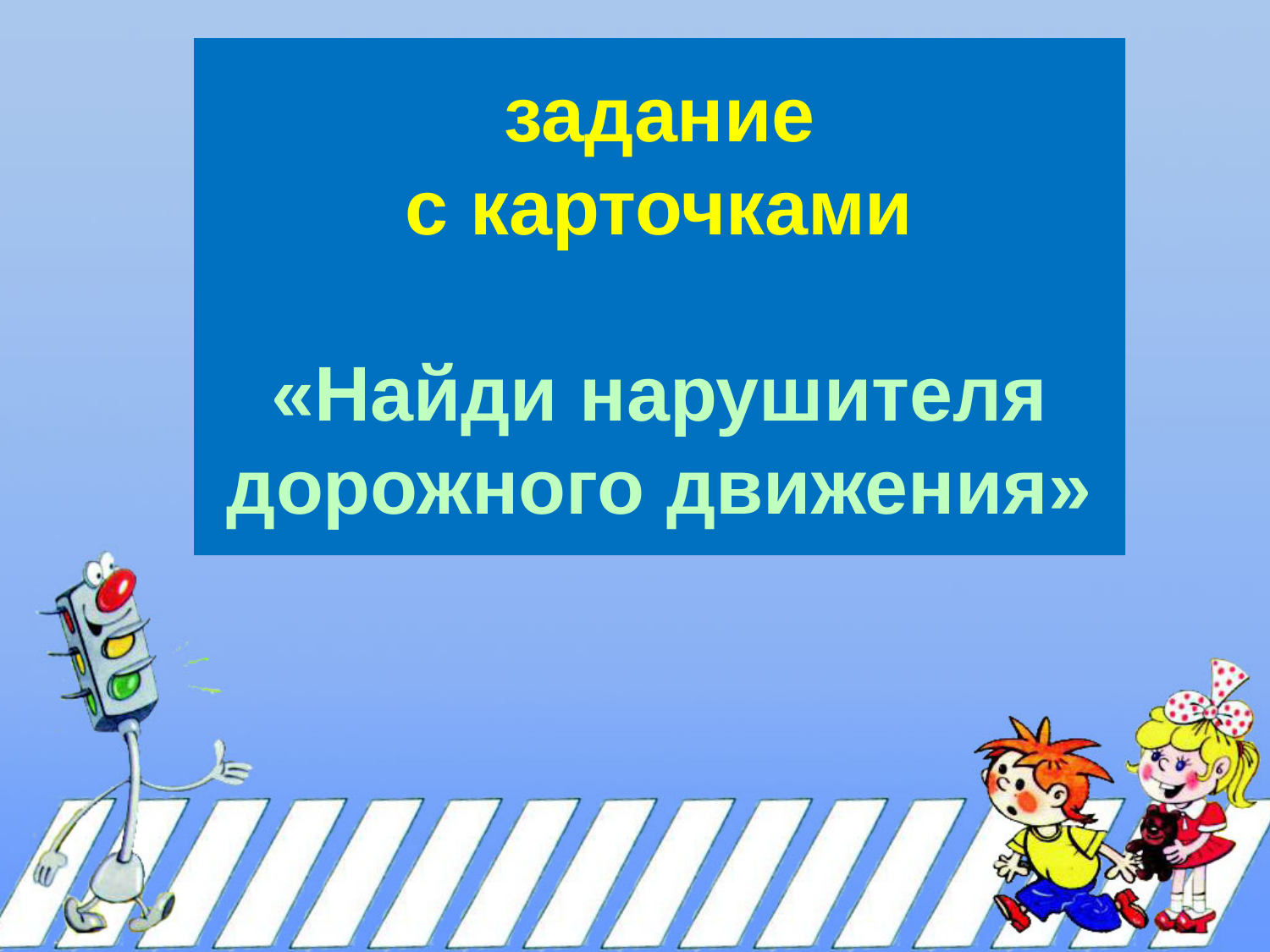

# задание с карточками «Найди нарушителя дорожного движения»